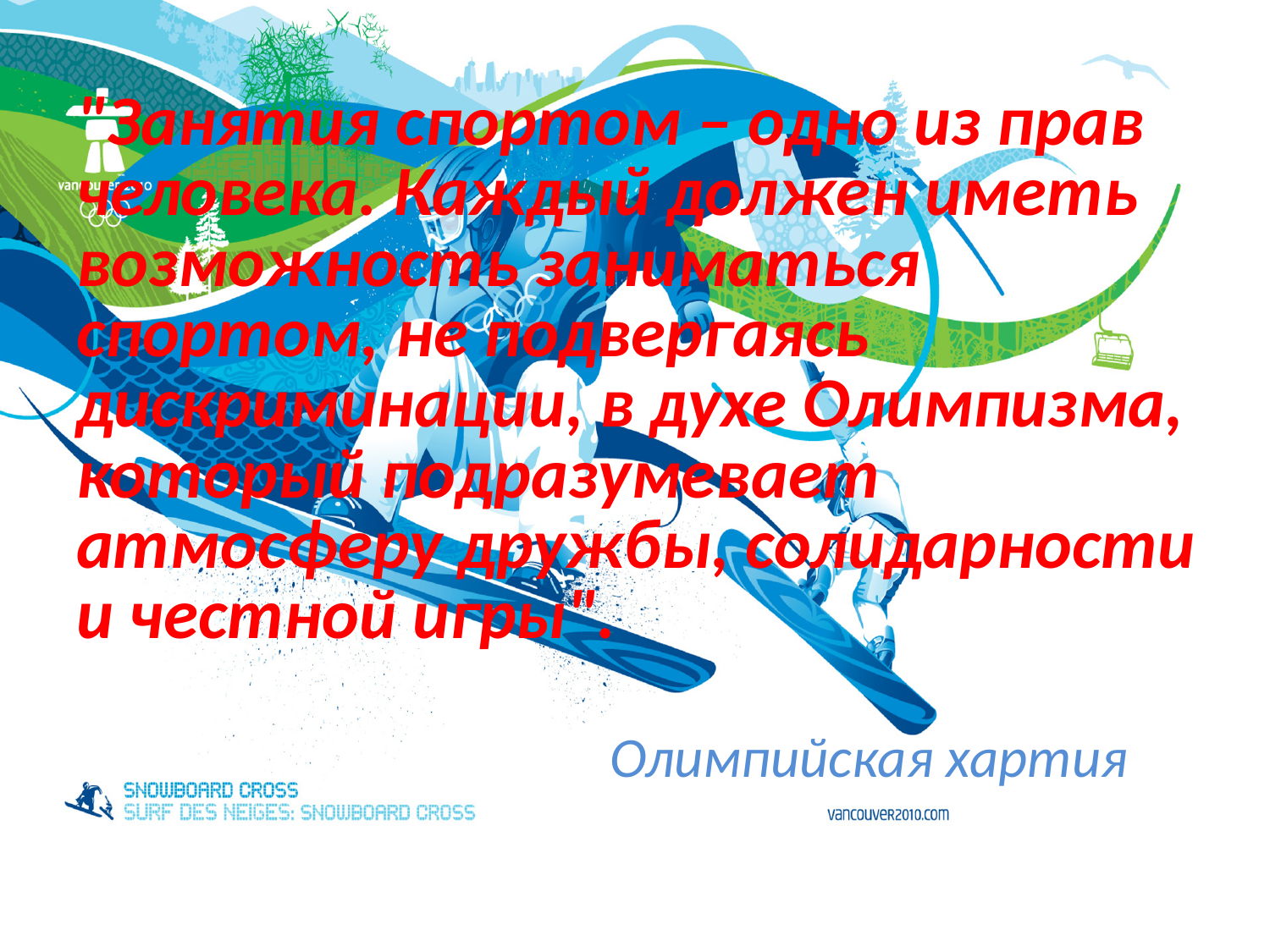

"Занятия спортом – одно из прав человека. Каждый должен иметь возможность заниматься спортом, не подвергаясь дискриминации, в духе Олимпизма, который подразумевает атмосферу дружбы, солидарности и честной игры".

                                          Олимпийская хартия